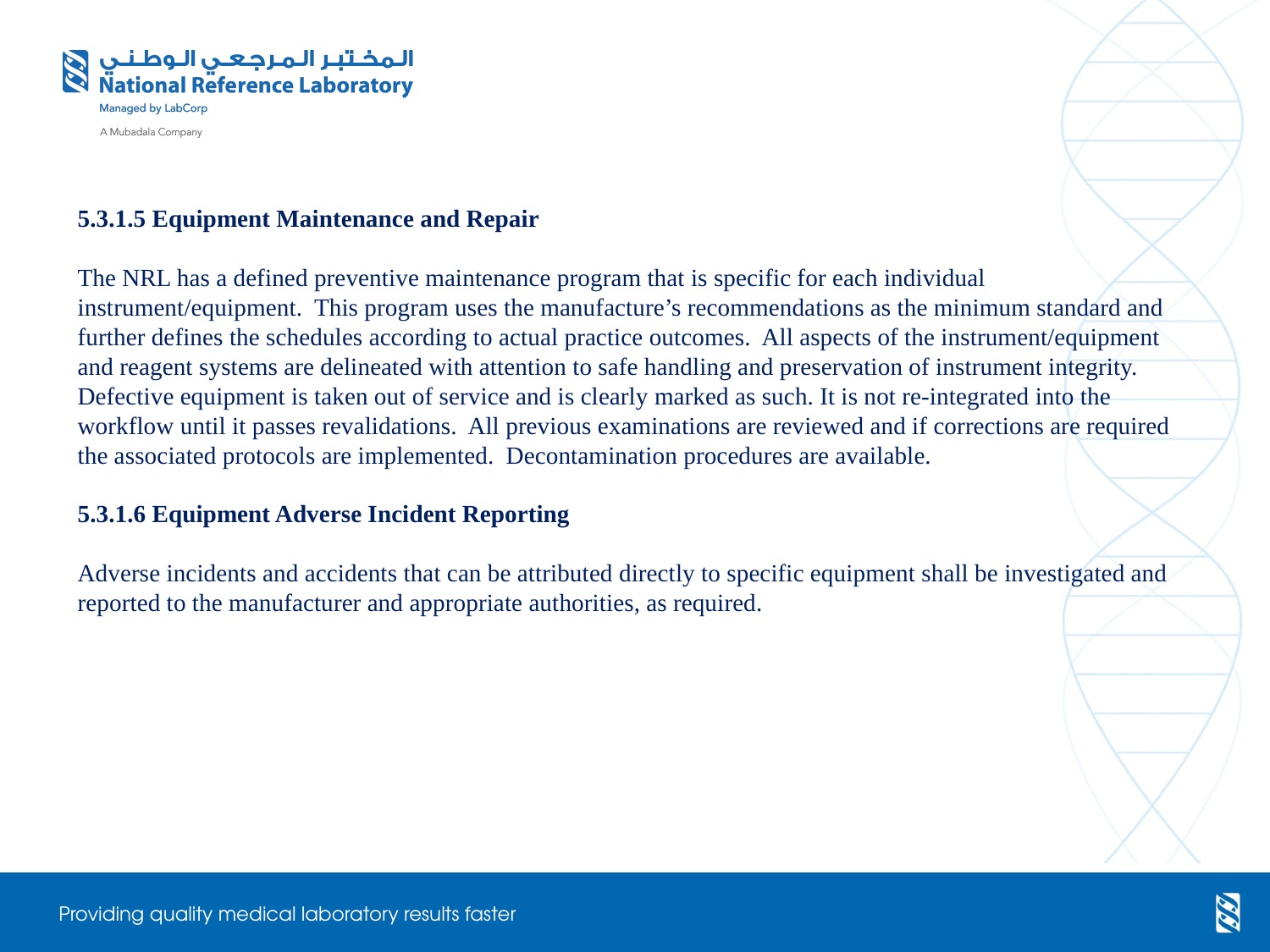

5.3.1.5 Equipment Maintenance and Repair

The NRL has a defined preventive maintenance program that is specific for each individual instrument/equipment.  This program uses the manufacture’s recommendations as the minimum standard and further defines the schedules according to actual practice outcomes.  All aspects of the instrument/equipment and reagent systems are delineated with attention to safe handling and preservation of instrument integrity.  Defective equipment is taken out of service and is clearly marked as such. It is not re-integrated into the workflow until it passes revalidations.  All previous examinations are reviewed and if corrections are required the associated protocols are implemented.  Decontamination procedures are available.

5.3.1.6 Equipment Adverse Incident Reporting

Adverse incidents and accidents that can be attributed directly to specific equipment shall be investigated and reported to the manufacturer and appropriate authorities, as required.